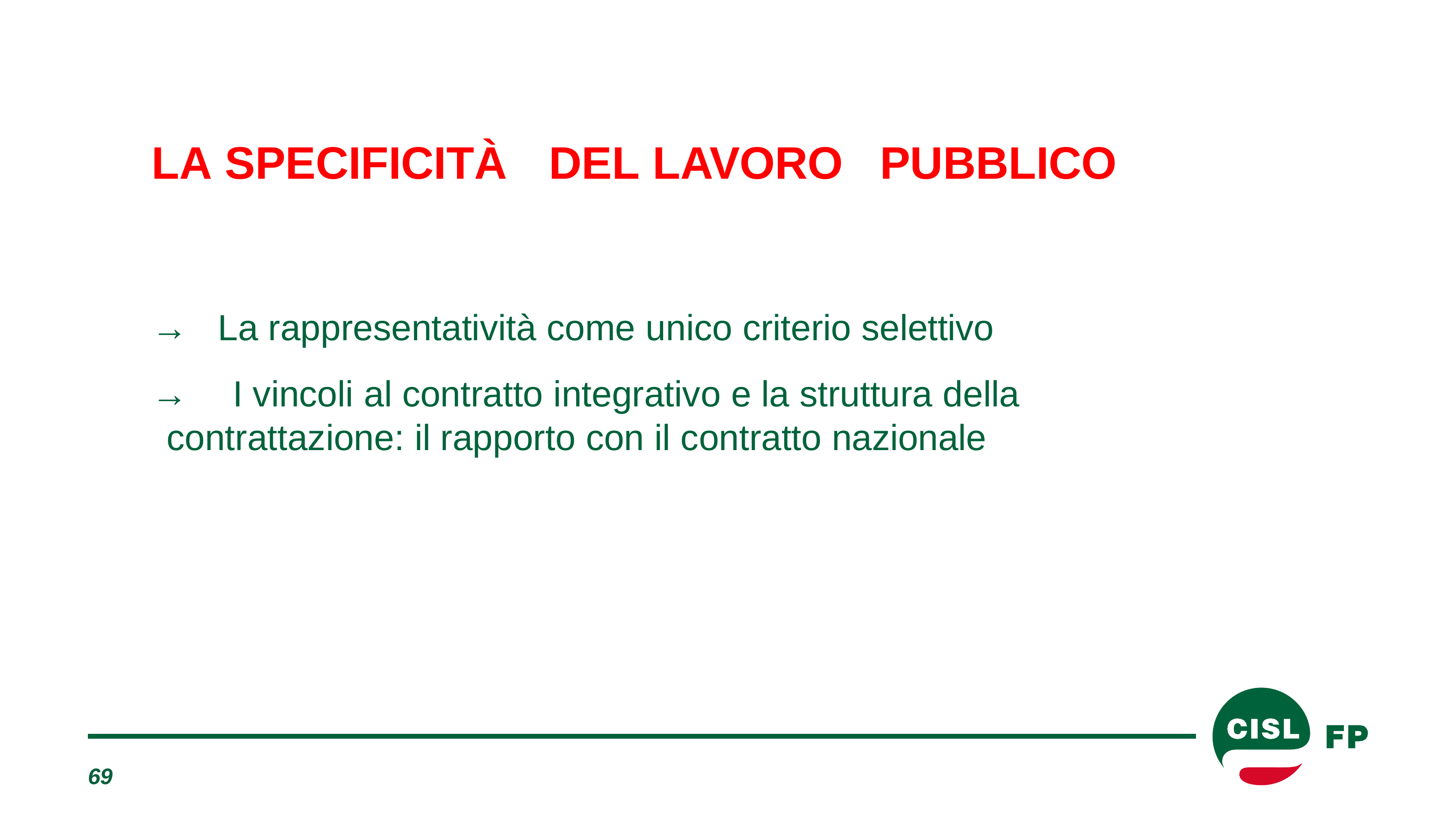

LA SPECIFICITÀ	DEL LAVORO	PUBBLICO
→	La rappresentatività come unico criterio selettivo
→	I vincoli al contratto integrativo e la struttura della contrattazione: il rapporto con il contratto nazionale
69